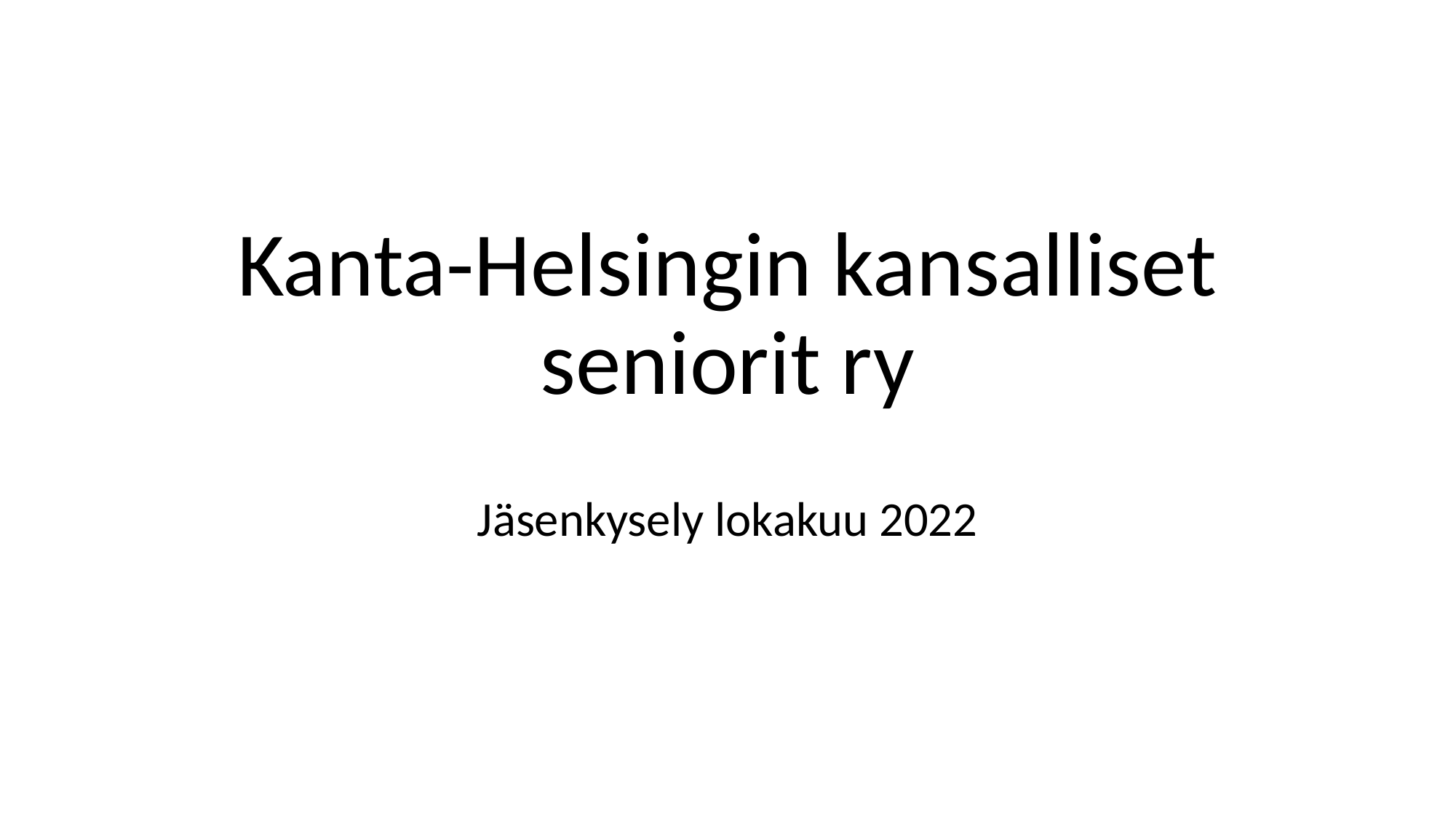

# Kanta-Helsingin kansalliset seniorit ry

Jäsenkysely lokakuu 2022